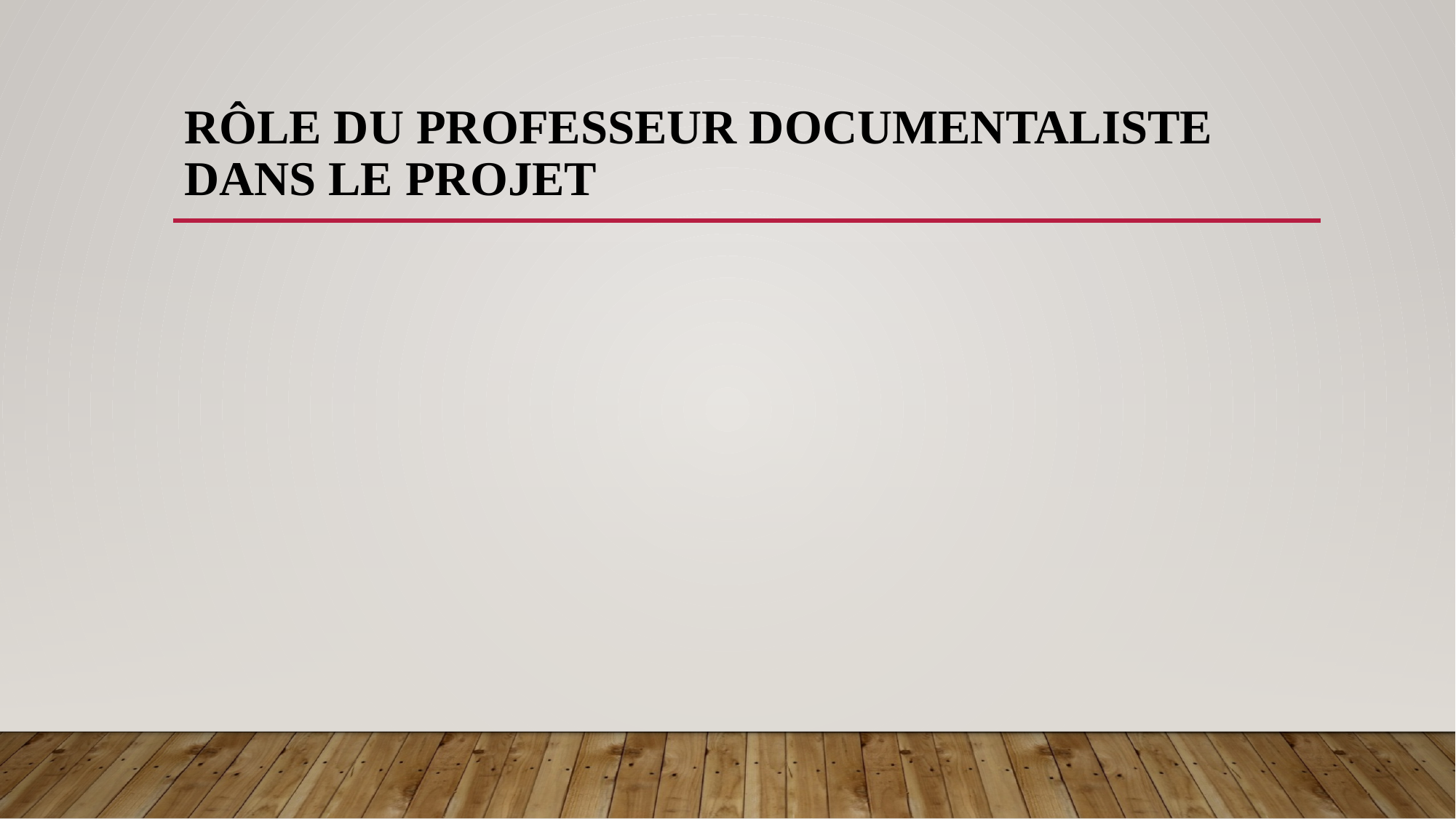

# Rôle du professeur documentaliste Dans le projet